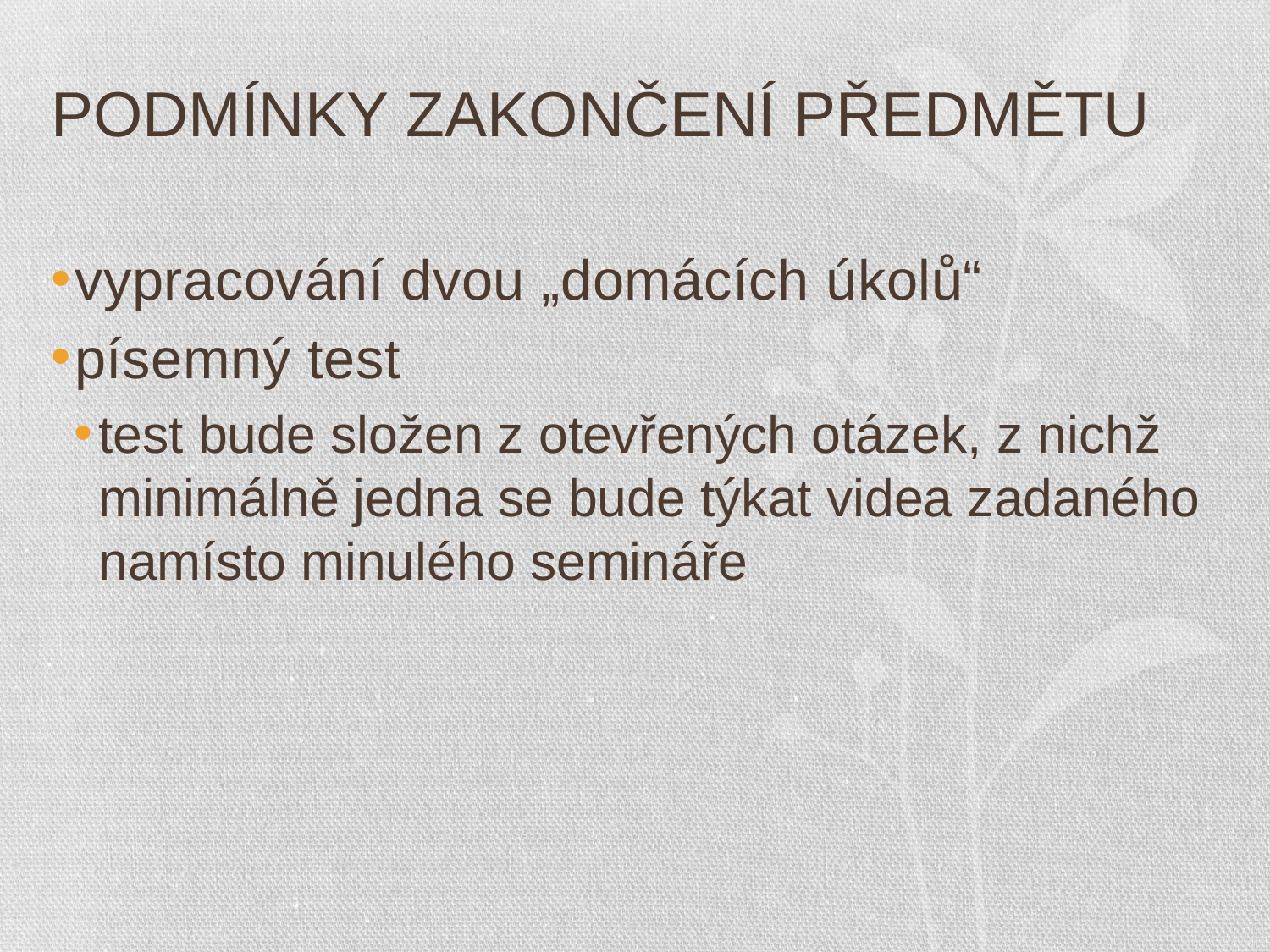

# PODMÍNKY ZAKONČENÍ PŘEDMĚTU

vypracování dvou „domácích úkolů“
písemný test
test bude složen z otevřených otázek, z nichž minimálně jedna se bude týkat videa zadaného namísto minulého semináře